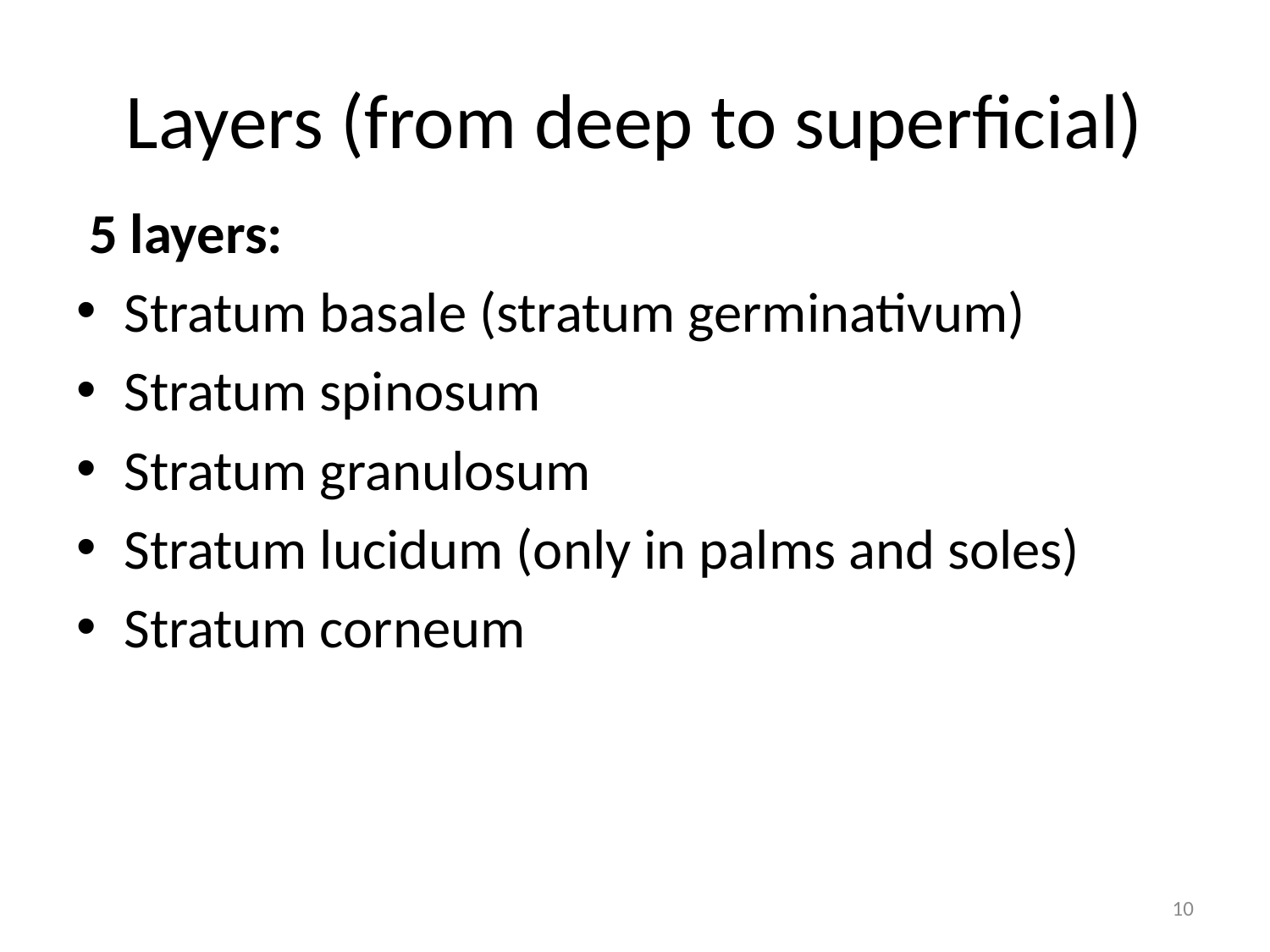

# Layers (from deep to superficial)
 5 layers:
Stratum basale (stratum germinativum)
Stratum spinosum
Stratum granulosum
Stratum lucidum (only in palms and soles)
Stratum corneum

10